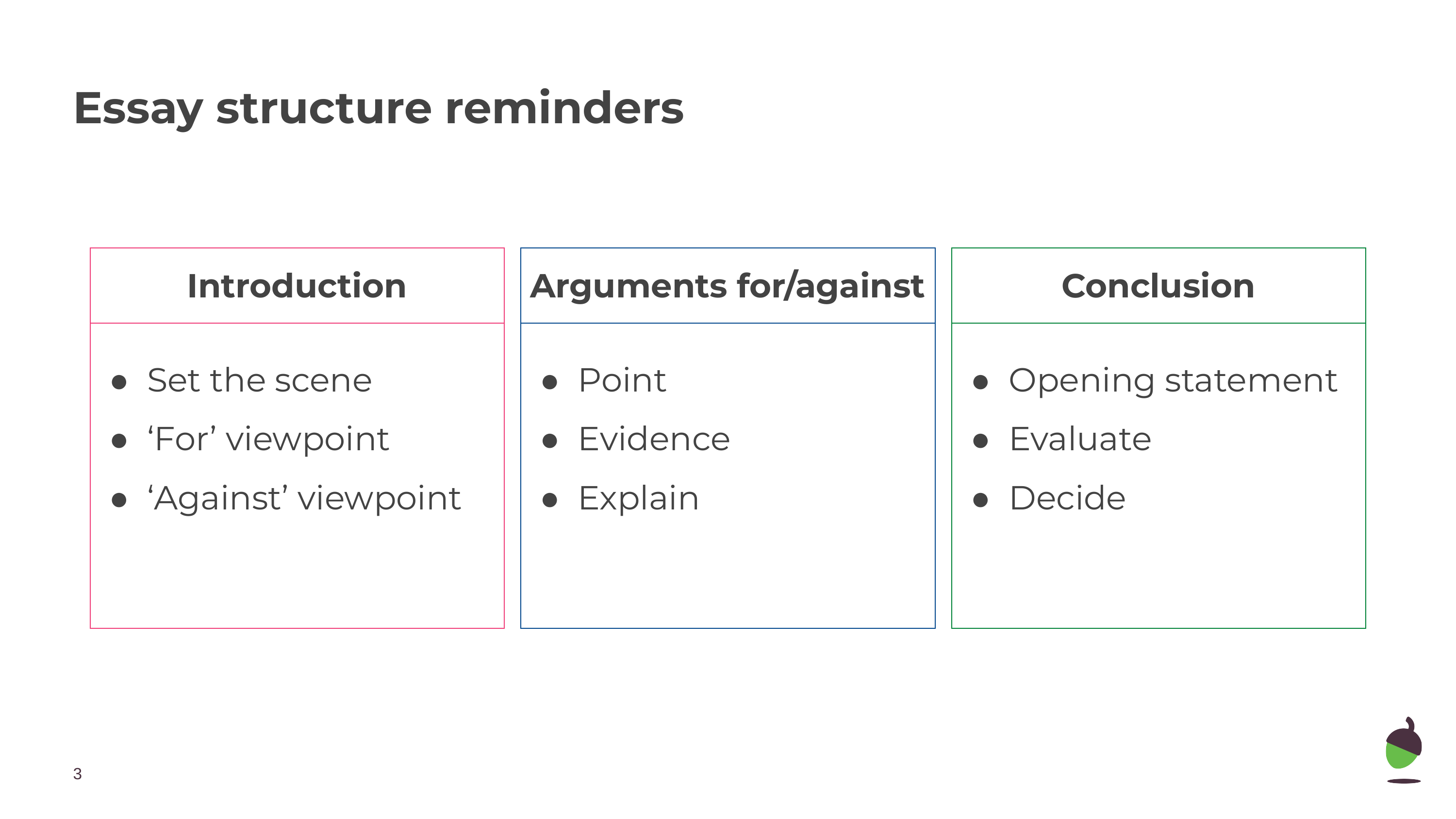

# Essay structure reminders
| Introduction |
| --- |
| Set the scene ‘For’ viewpoint ‘Against’ viewpoint |
| Arguments for/against |
| --- |
| Point Evidence Explain |
| Conclusion |
| --- |
| Opening statement Evaluate Decide |
3